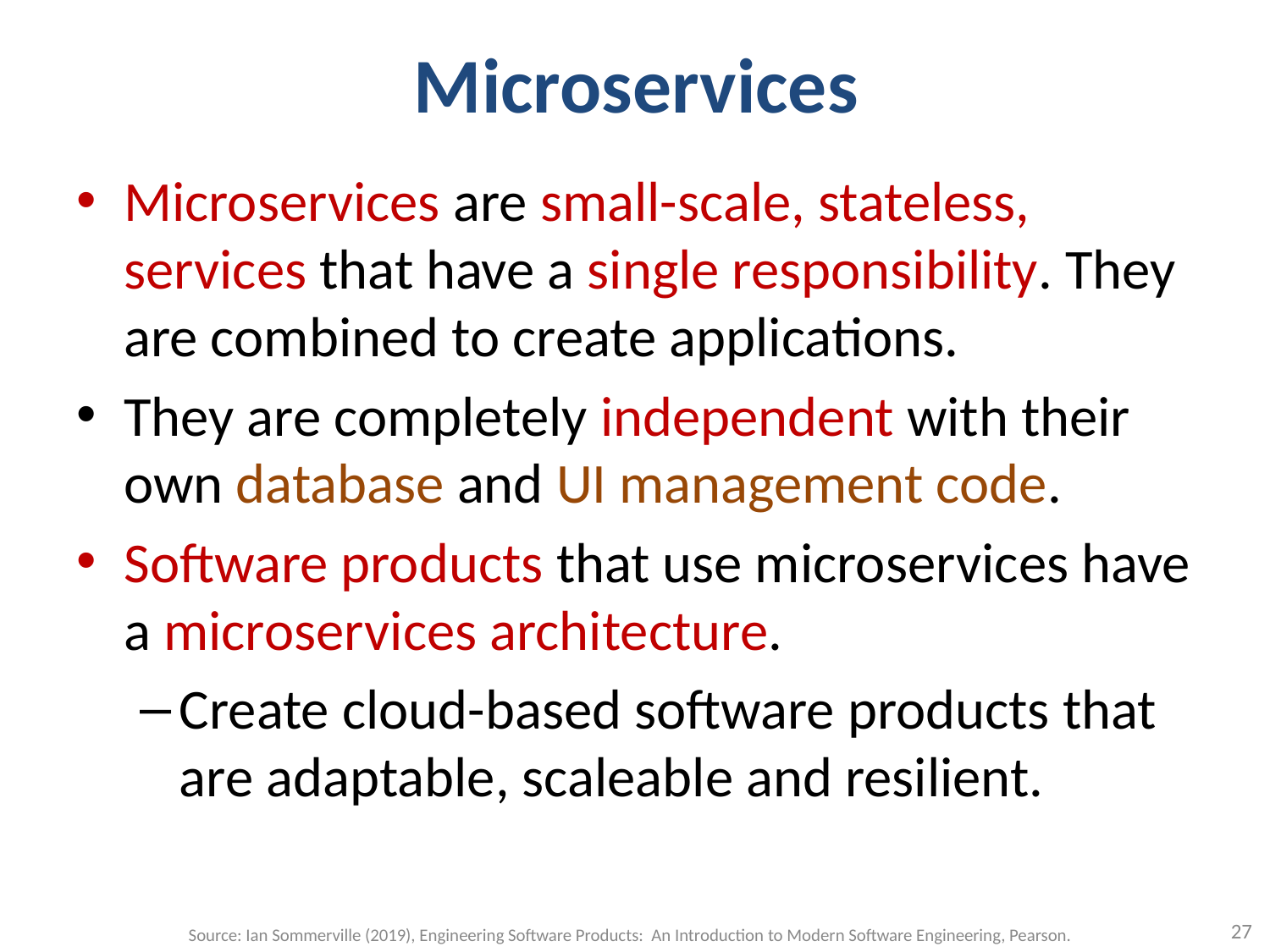

# Microservices
Microservices are small-scale, stateless, services that have a single responsibility. They are combined to create applications.
They are completely independent with their own database and UI management code.
Software products that use microservices have a microservices architecture.
Create cloud-based software products that are adaptable, scaleable and resilient.

27
Source: Ian Sommerville (2019), Engineering Software Products:  An Introduction to Modern Software Engineering, Pearson.